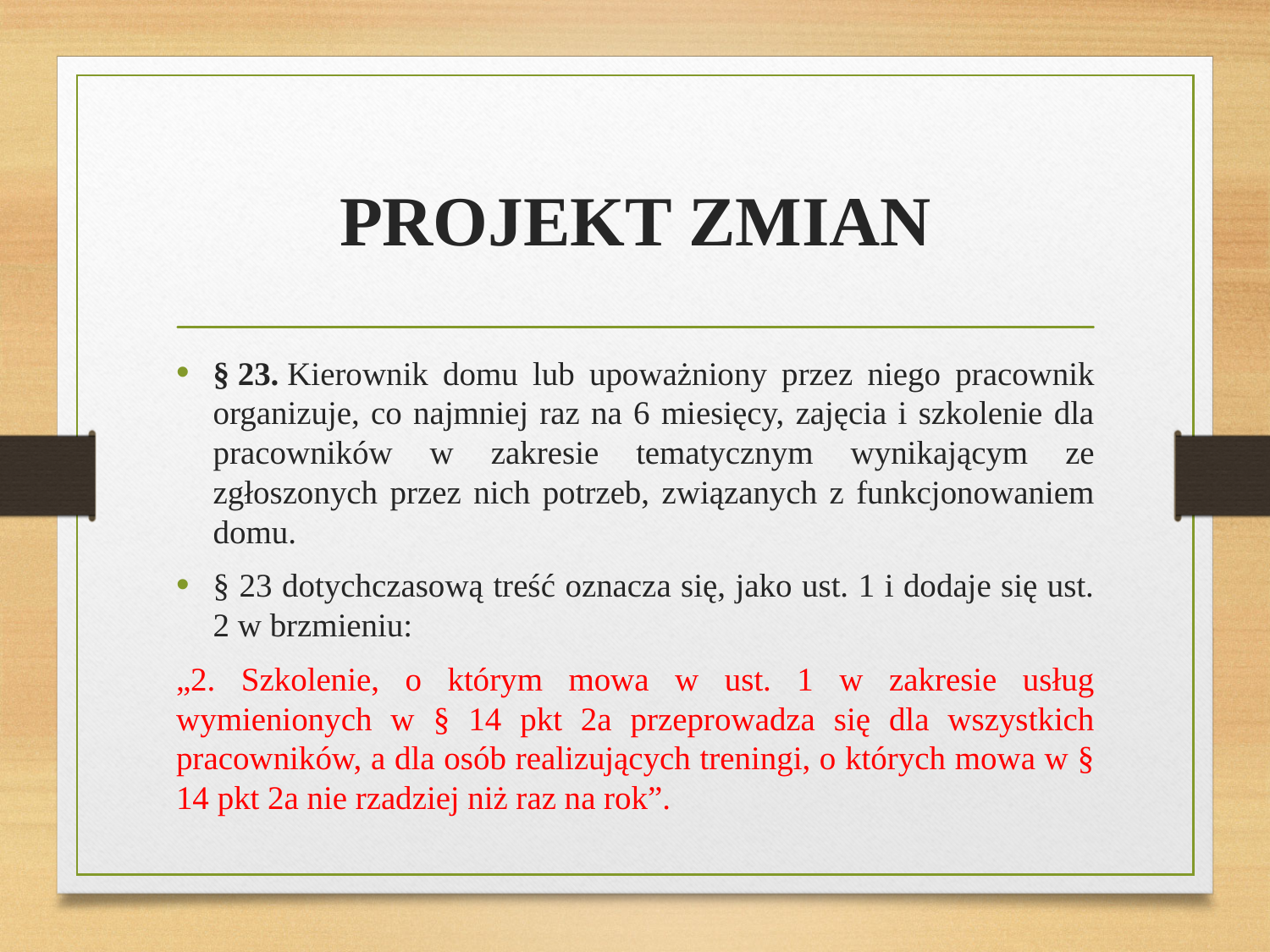

# PROJEKT ZMIAN
§ 23. Kierownik domu lub upoważniony przez niego pracownik organizuje, co najmniej raz na 6 miesięcy, zajęcia i szkolenie dla pracowników w zakresie tematycznym wynikającym ze zgłoszonych przez nich potrzeb, związanych z funkcjonowaniem domu.
§ 23 dotychczasową treść oznacza się, jako ust. 1 i dodaje się ust. 2 w brzmieniu:
„2. Szkolenie, o którym mowa w ust. 1 w zakresie usług wymienionych w § 14 pkt 2a przeprowadza się dla wszystkich pracowników, a dla osób realizujących treningi, o których mowa w § 14 pkt 2a nie rzadziej niż raz na rok”.